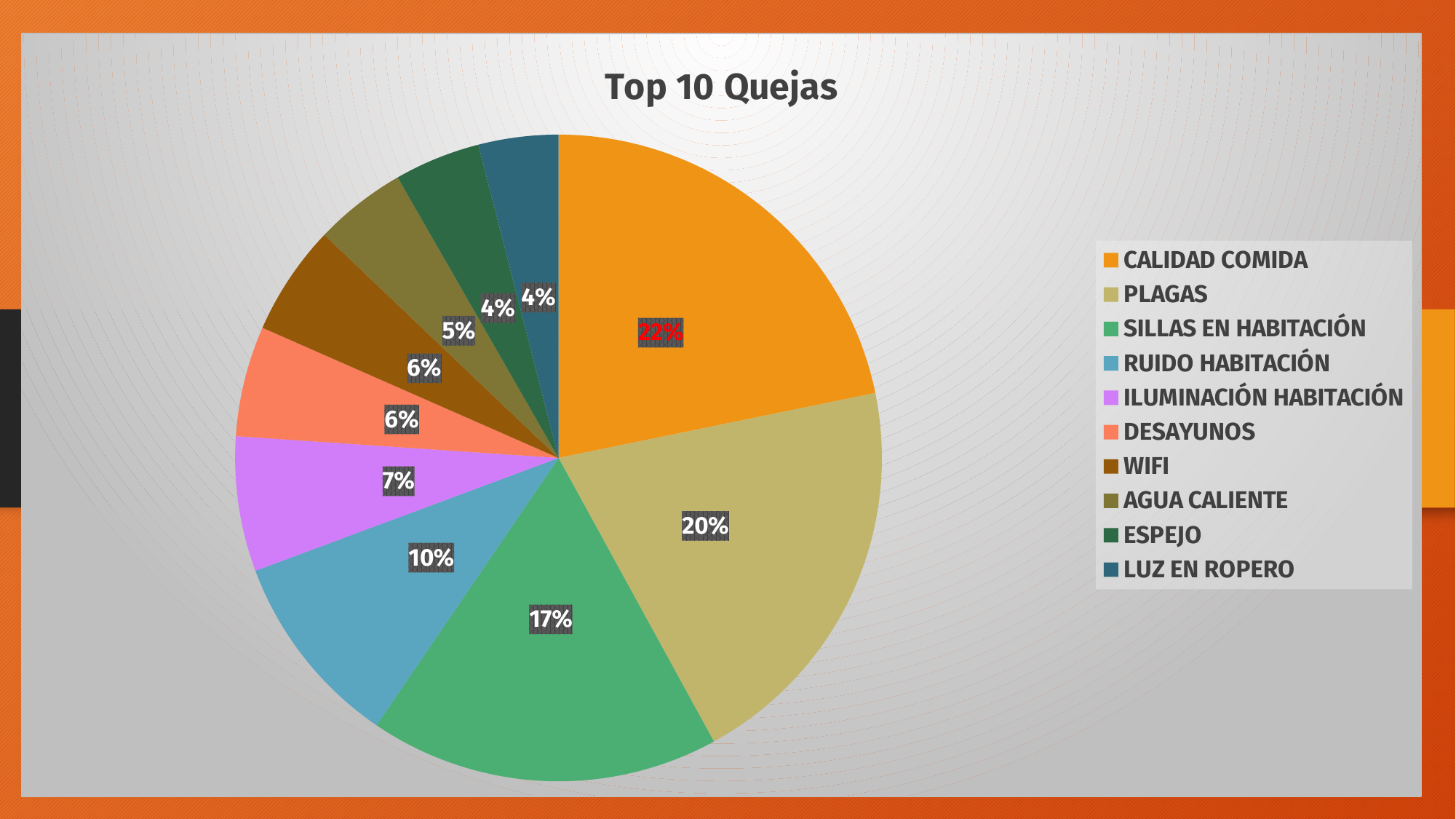

### Chart: Top 10 Quejas

| Category |  |  |
|---|---|---|
| CALIDAD COMIDA | 71.0 | 0.11563517915309446 |
| PLAGAS | 66.0 | 0.10749185667752444 |
| SILLAS EN HABITACIÓN | 57.0 | 0.09283387622149837 |
| RUIDO HABITACIÓN | 32.0 | 0.05211726384364821 |
| ILUMINACIÓN HABITACIÓN | 22.0 | 0.035830618892508145 |
| DESAYUNOS | 18.0 | 0.029315960912052116 |
| WIFI | 18.0 | 0.029315960912052116 |
| AGUA CALIENTE | 15.0 | 0.024429967426710098 |
| ESPEJO | 14.0 | 0.02280130293159609 |
| LUZ EN ROPERO | 13.0 | 0.021172638436482084 |